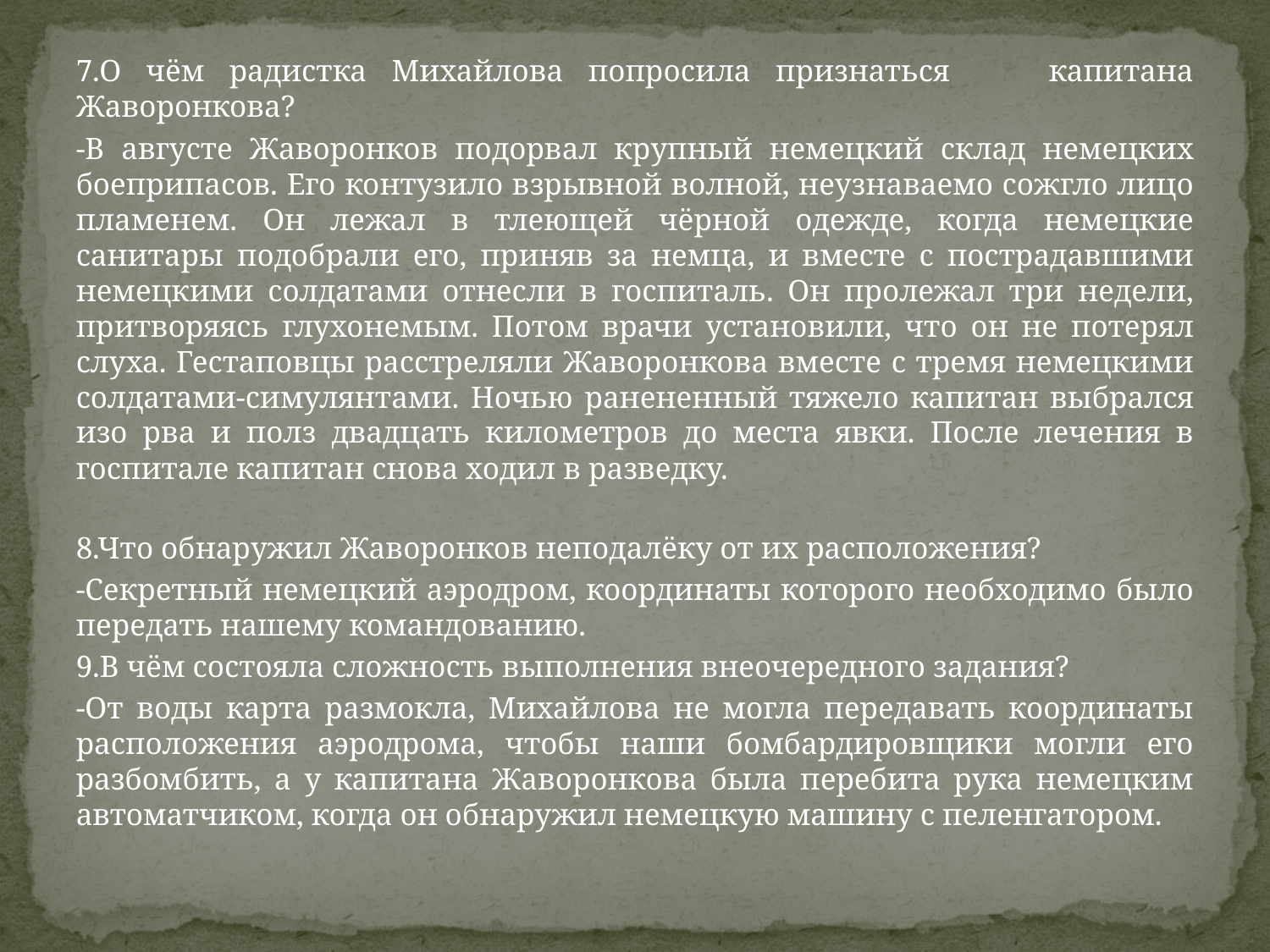

7.О чём радистка Михайлова попросила признаться    капитана Жаворонкова?
-В августе Жаворонков подорвал крупный немецкий склад немецких боеприпасов. Его контузило взрывной волной, неузнаваемо сожгло лицо пламенем. Он лежал в тлеющей чёрной одежде, когда немецкие санитары подобрали его, приняв за немца, и вместе с пострадавшими немецкими солдатами отнесли в госпиталь. Он пролежал три недели, притворяясь глухонемым. Потом врачи установили, что он не потерял слуха. Гестаповцы расстреляли Жаворонкова вместе с тремя немецкими солдатами-симулянтами. Ночью ранененный тяжело капитан выбрался изо рва и полз двадцать километров до места явки. После лечения в госпитале капитан снова ходил в разведку.

8.Что обнаружил Жаворонков неподалёку от их расположения?
-Секретный немецкий аэродром, координаты которого необходимо было передать нашему командованию.
9.В чём состояла сложность выполнения внеочередного задания?
-От воды карта размокла, Михайлова не могла передавать координаты расположения аэродрома, чтобы наши бомбардировщики могли его разбомбить, а у капитана Жаворонкова была перебита рука немецким автоматчиком, когда он обнаружил немецкую машину с пеленгатором.